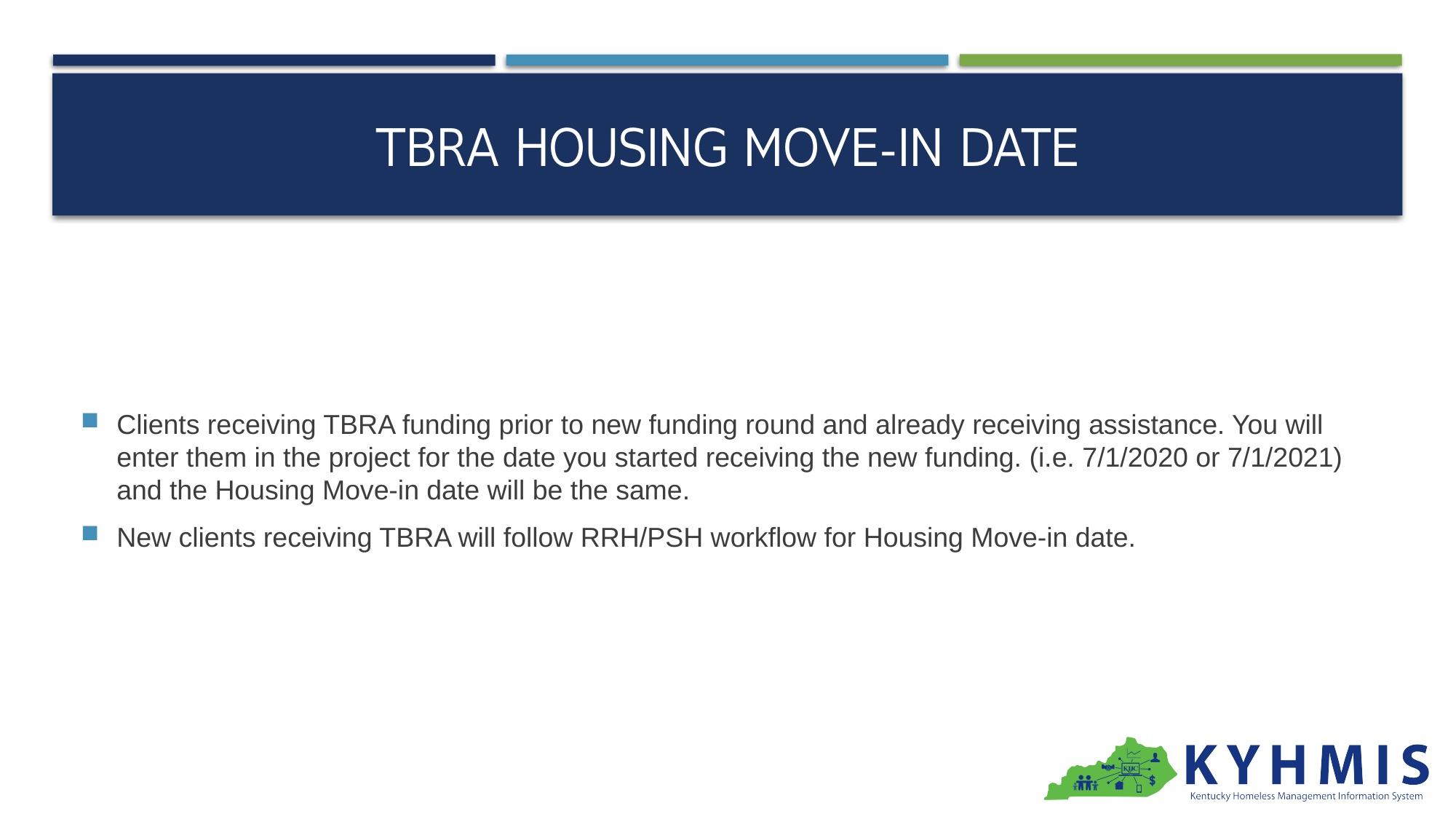

# TBRA Housing Move-IN Date
Clients receiving TBRA funding prior to new funding round and already receiving assistance. You will enter them in the project for the date you started receiving the new funding. (i.e. 7/1/2020 or 7/1/2021) and the Housing Move-in date will be the same.
New clients receiving TBRA will follow RRH/PSH workflow for Housing Move-in date.